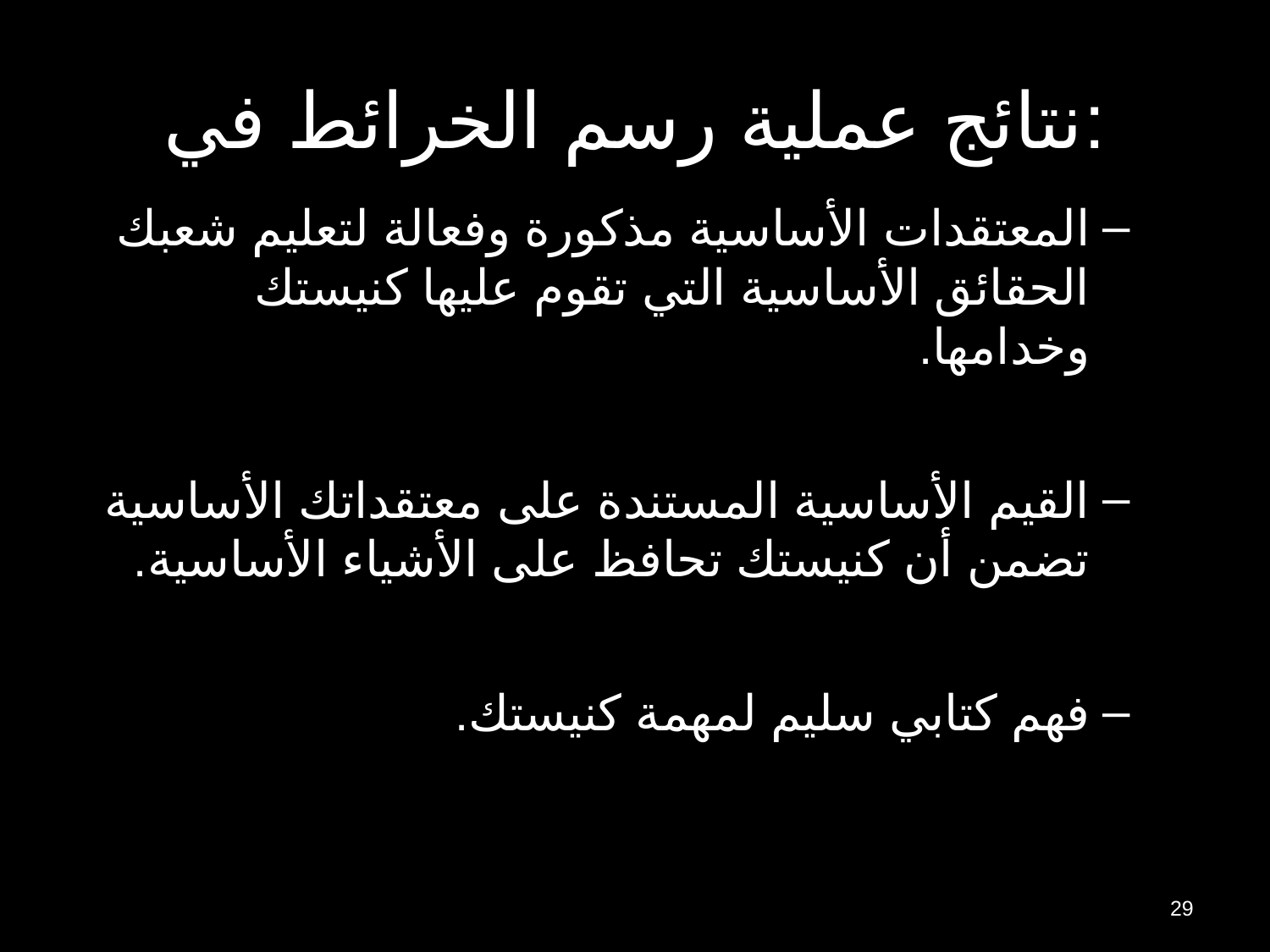

# نتائج عملية رسم الخرائط في:
المعتقدات الأساسية مذكورة وفعالة لتعليم شعبك الحقائق الأساسية التي تقوم عليها كنيستك وخدامها.

القيم الأساسية المستندة على معتقداتك الأساسية تضمن أن كنيستك تحافظ على الأشياء الأساسية.

فهم كتابي سليم لمهمة كنيستك.
29